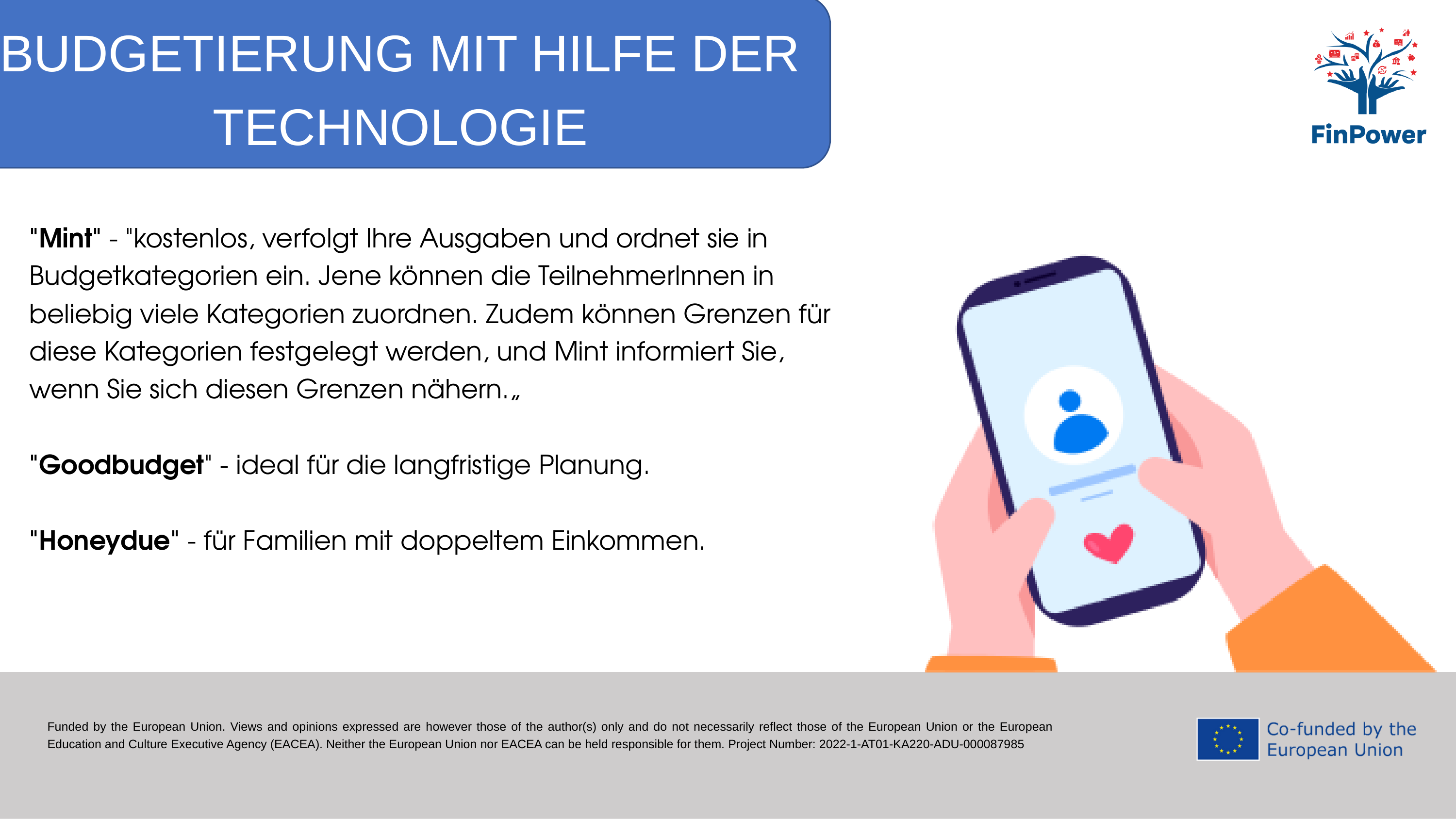

BUDGETIERUNG MIT HILFE DER TECHNOLOGIE

"Mint" - "kostenlos, verfolgt Ihre Ausgaben und ordnet sie in Budgetkategorien ein. Jene können die TeilnehmerInnen in beliebig viele Kategorien zuordnen. Zudem können Grenzen für diese Kategorien festgelegt werden, und Mint informiert Sie, wenn Sie sich diesen Grenzen nähern.„

"Goodbudget" - ideal für die langfristige Planung.

"Honeydue" - für Familien mit doppeltem Einkommen.

Funded by the European Union. Views and opinions expressed are however those of the author(s) only and do not necessarily reflect those of the European Union or the European Education and Culture Executive Agency (EACEA). Neither the European Union nor EACEA can be held responsible for them. Project Number: 2022-1-AT01-KA220-ADU-000087985